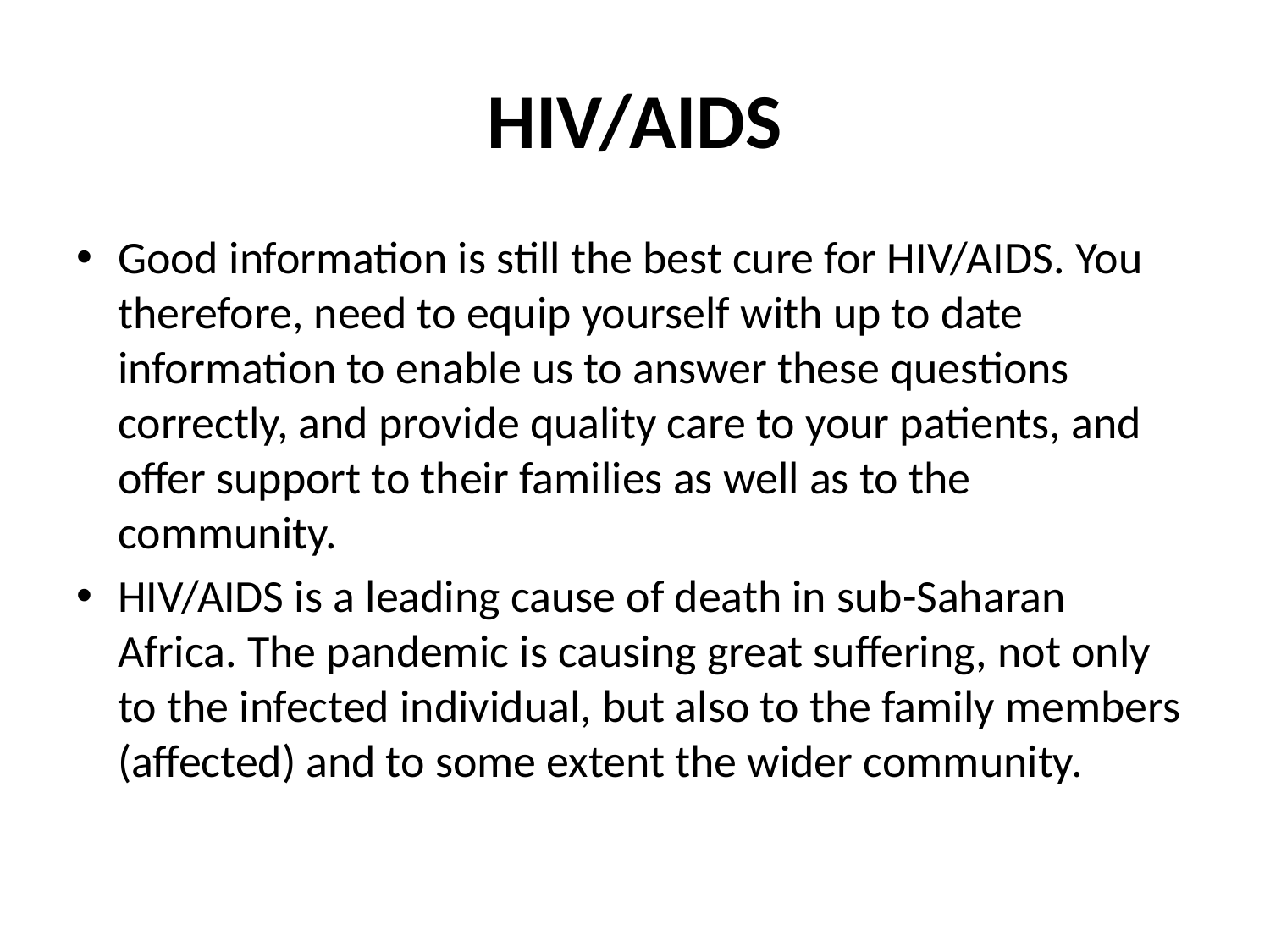

# HIV/AIDS
Good information is still the best cure for HIV/AIDS. You therefore, need to equip yourself with up to date information to enable us to answer these questions correctly, and provide quality care to your patients, and offer support to their families as well as to the community.
HIV/AIDS is a leading cause of death in sub-Saharan Africa. The pandemic is causing great suffering, not only to the infected individual, but also to the family members (affected) and to some extent the wider community.